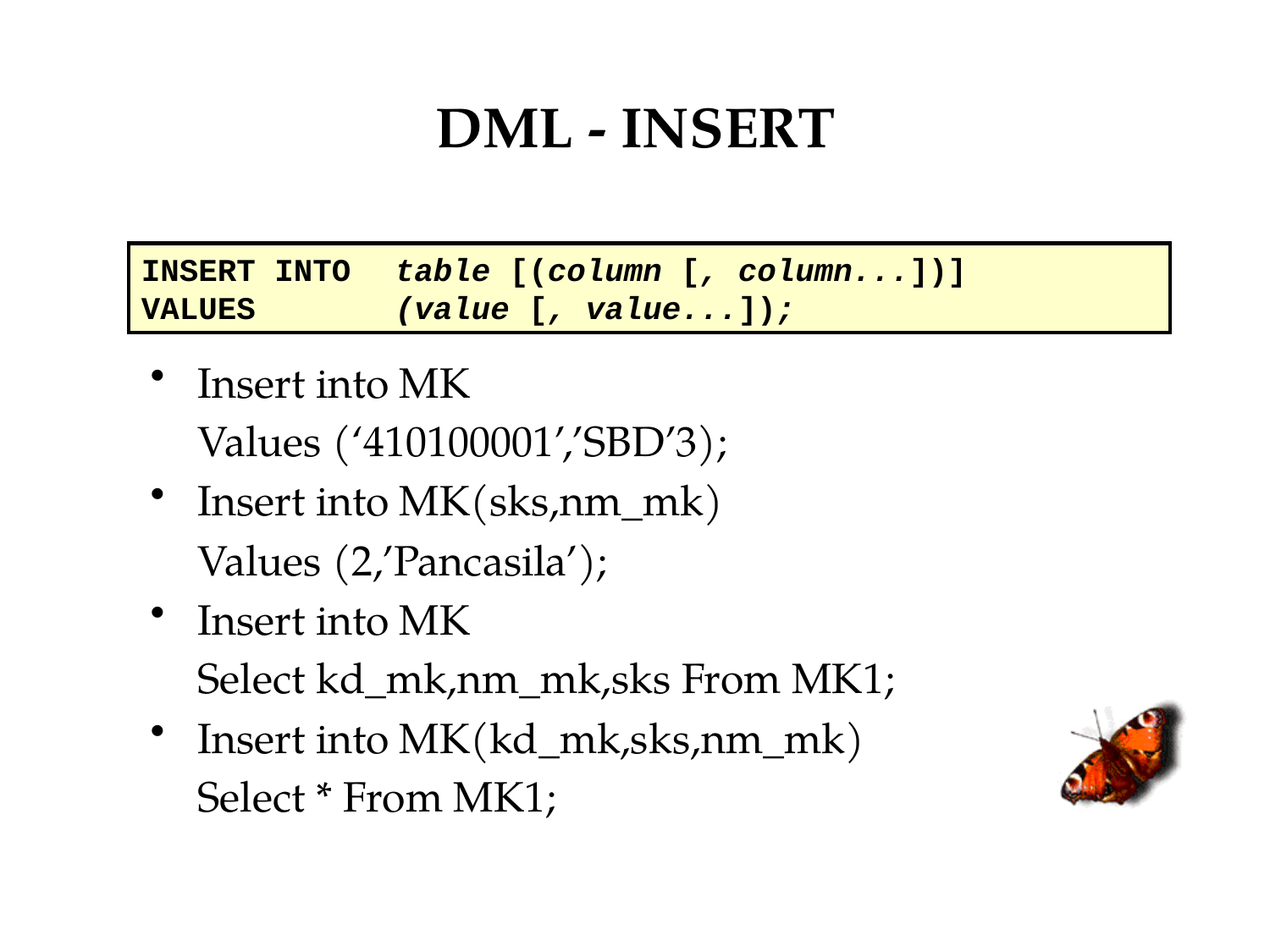

DML - INSERT
INSERT INTO	table [(column [, column...])]
VALUES		(value [, value...]);
Insert into MK
	Values (‘410100001’,’SBD’3);
Insert into MK(sks,nm_mk)
	Values (2,’Pancasila’);
Insert into MK
	Select kd_mk,nm_mk,sks From MK1;
Insert into MK(kd_mk,sks,nm_mk)
	Select * From MK1;